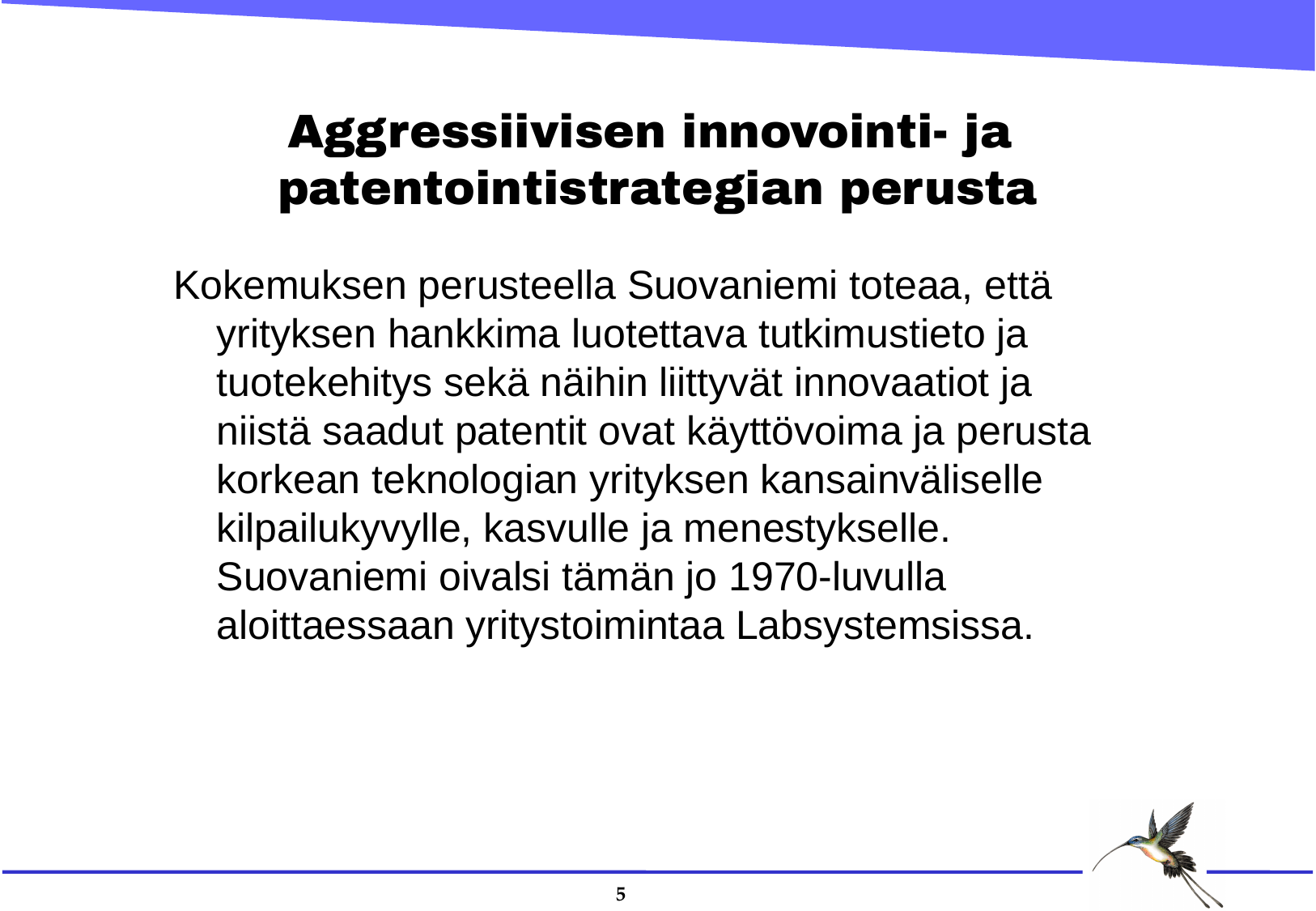

# Aggressiivisen innovointi- ja patentointistrategian perusta
Kokemuksen perusteella Suovaniemi toteaa, että yrityksen hankkima luotettava tutkimustieto ja tuotekehitys sekä näihin liittyvät innovaatiot ja niistä saadut patentit ovat käyttövoima ja perusta korkean teknologian yrityksen kansainväliselle kilpailukyvylle, kasvulle ja menestykselle. Suovaniemi oivalsi tämän jo 1970-luvulla aloittaessaan yritystoimintaa Labsystemsissa.